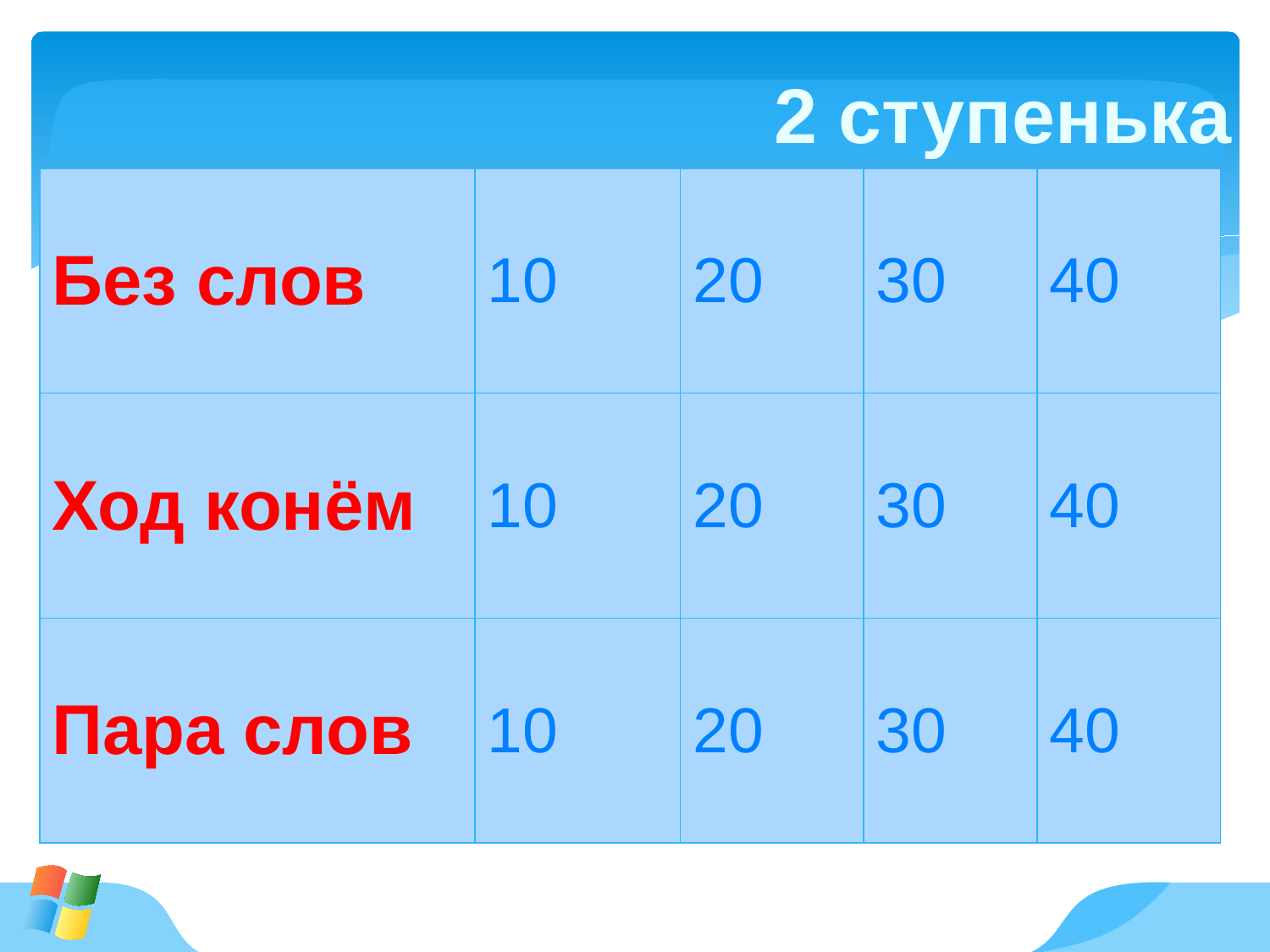

2 ступенька

| Без слов | 10 | 20 | 30 | 40 |
| --- | --- | --- | --- | --- |
| Ход конём | 10 | 20 | 30 | 40 |
| Пара слов | 10 | 20 | 30 | 40 |